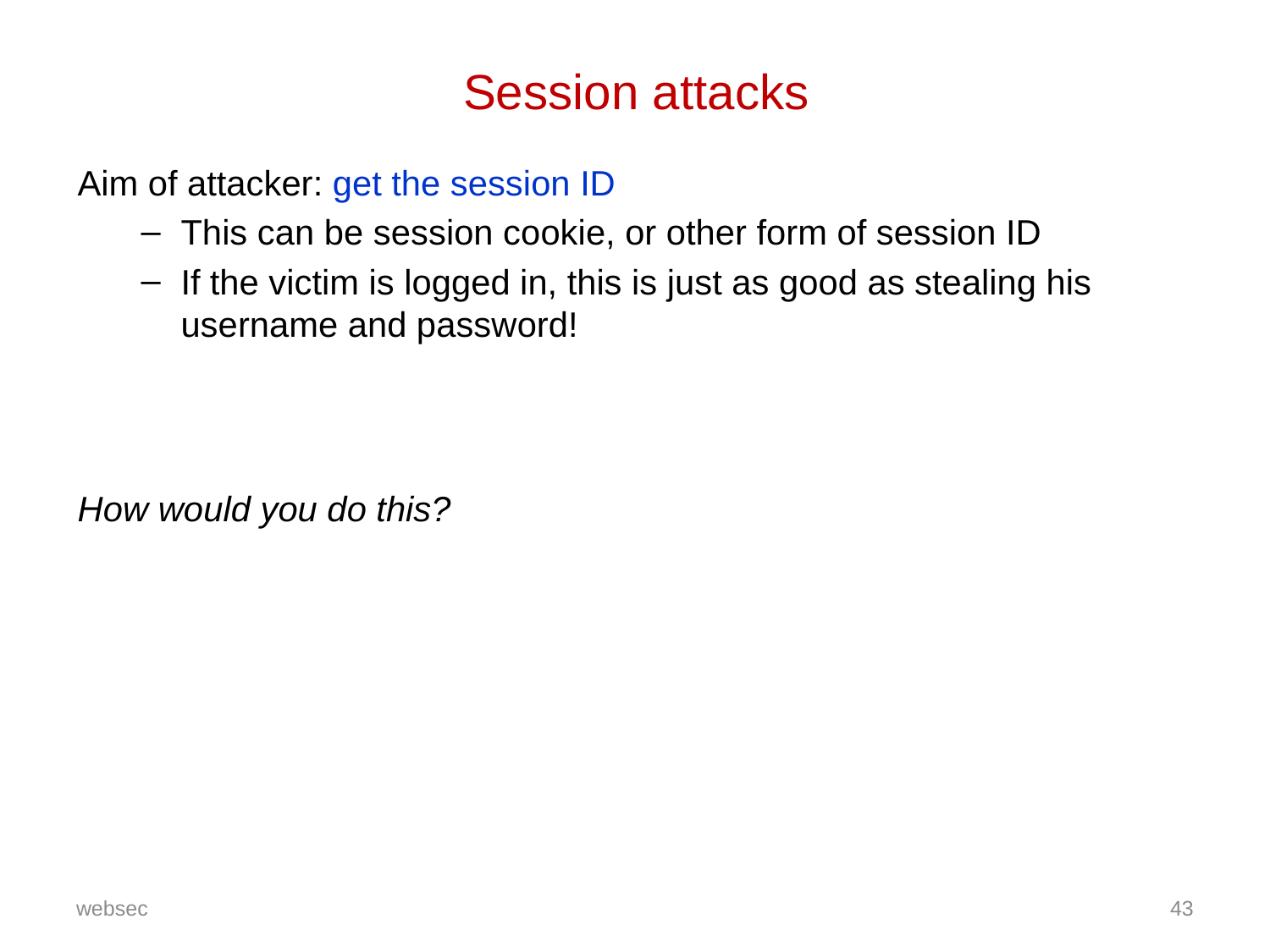

# Session attacks
Aim of attacker: get the session ID
This can be session cookie, or other form of session ID
If the victim is logged in, this is just as good as stealing his  username and password!

How would you do this?

websec
43